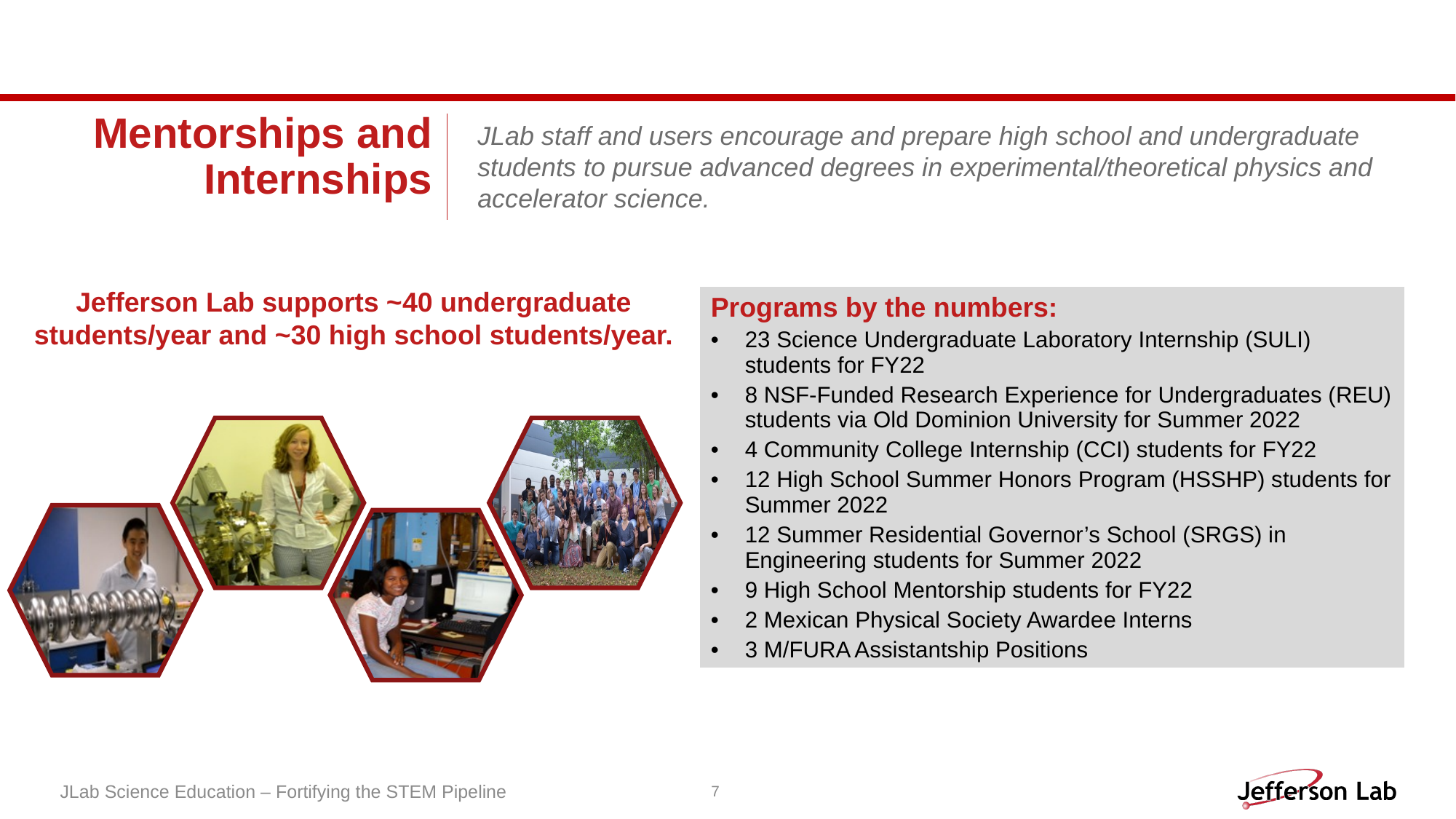

JLab staff and users encourage and prepare high school and undergraduate students to pursue advanced degrees in experimental/theoretical physics and accelerator science.

# Mentorships and Internships
Jefferson Lab supports ~40 undergraduate students/year and ~30 high school students/year.
| Programs by the numbers: 23 Science Undergraduate Laboratory Internship (SULI) students for FY22 8 NSF-Funded Research Experience for Undergraduates (REU) students via Old Dominion University for Summer 2022 4 Community College Internship (CCI) students for FY22 12 High School Summer Honors Program (HSSHP) students for Summer 2022 12 Summer Residential Governor’s School (SRGS) in Engineering students for Summer 2022 9 High School Mentorship students for FY22 2 Mexican Physical Society Awardee Interns 3 M/FURA Assistantship Positions |
| --- |

JLab Science Education – Fortifying the STEM Pipeline
7